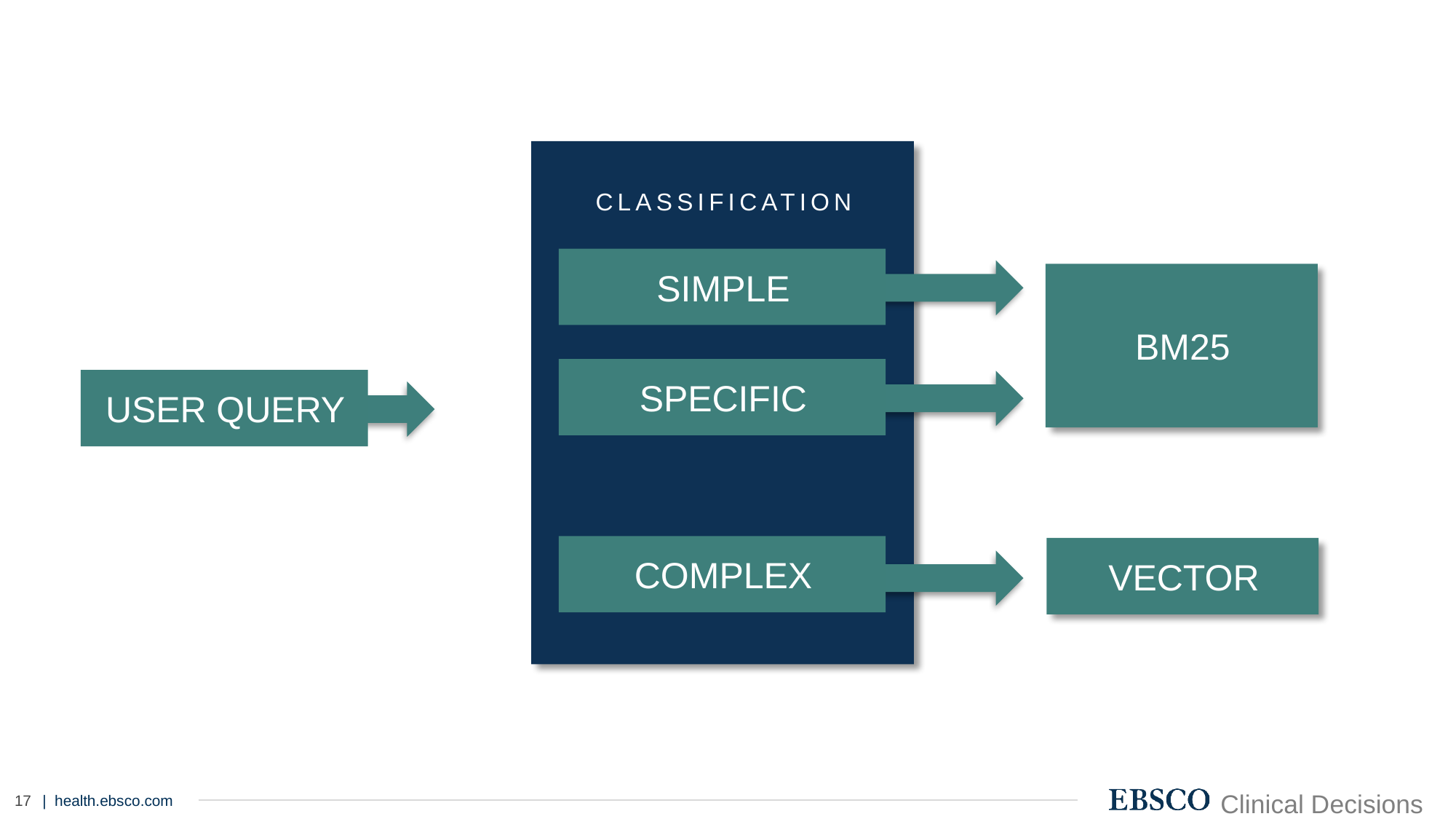

Classification

simple

Bm25

specific
User query

complex
vector